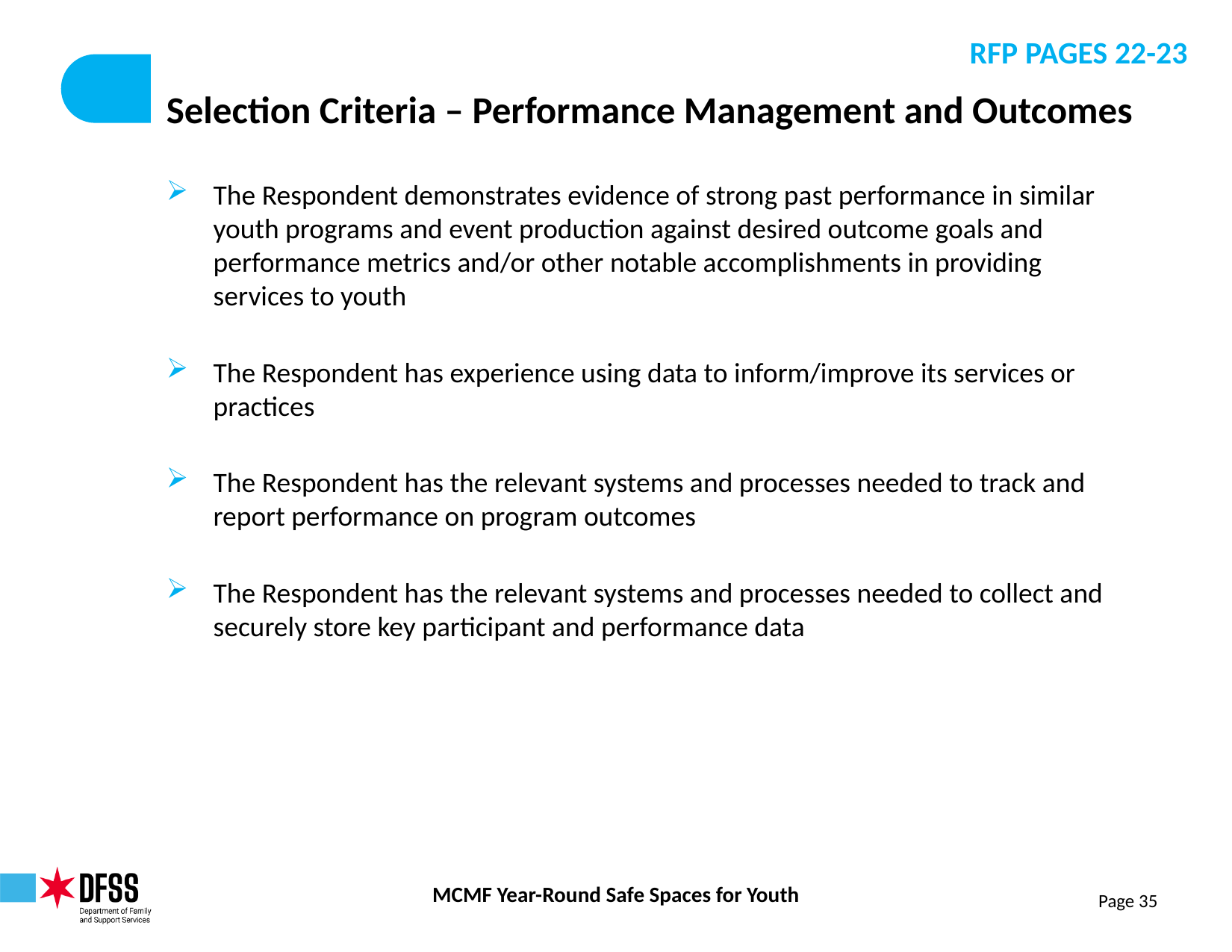

RFP PAGES 22-23
# Selection Criteria – Performance Management and Outcomes
The Respondent demonstrates evidence of strong past performance in similar youth programs and event production against desired outcome goals and performance metrics and/or other notable accomplishments in providing services to youth
The Respondent has experience using data to inform/improve its services or practices
The Respondent has the relevant systems and processes needed to track and report performance on program outcomes
The Respondent has the relevant systems and processes needed to collect and securely store key participant and performance data
Page 35